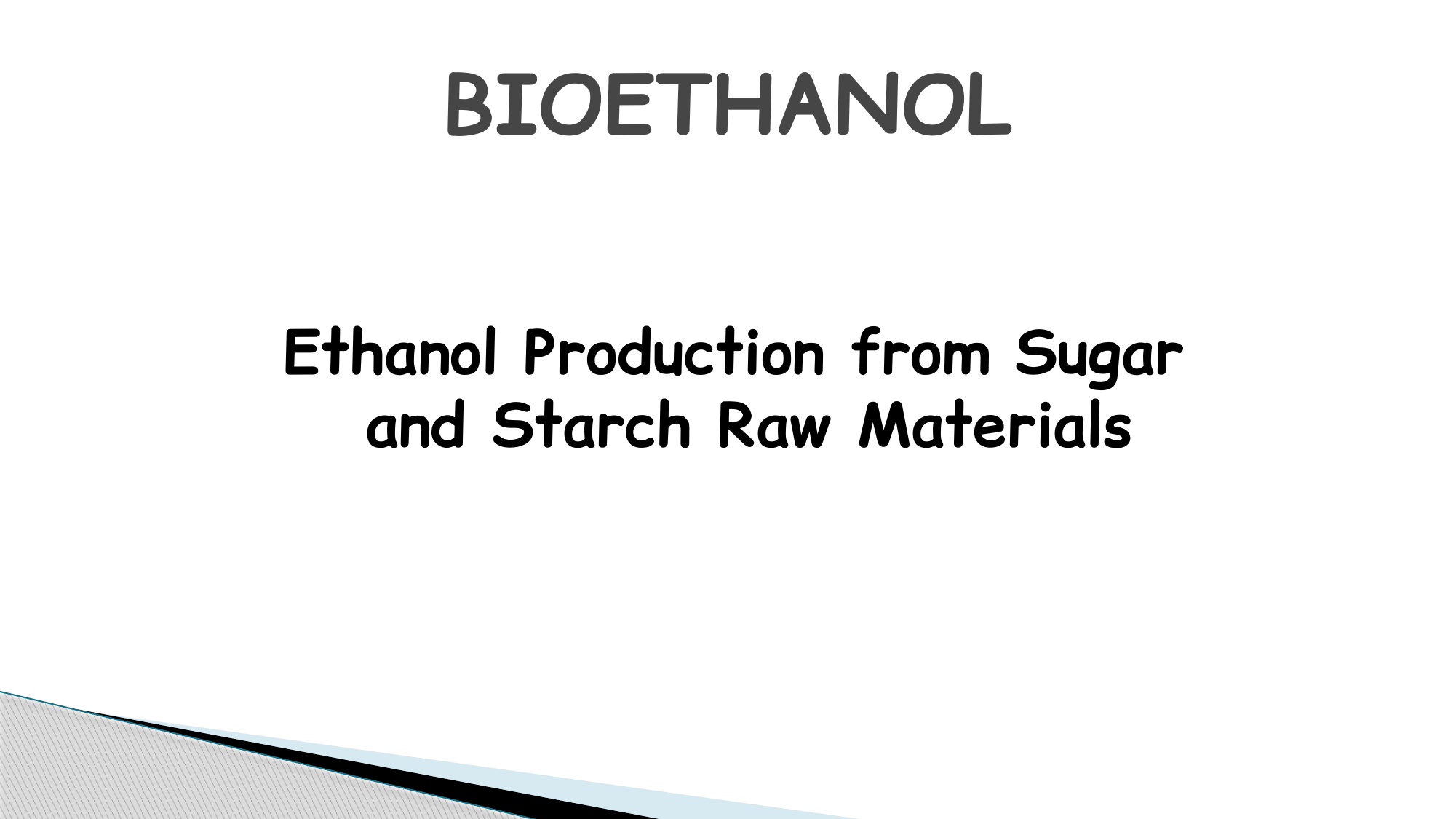

# BIOETHANOL
Ethanol Production from Sugar and Starch Raw Materials